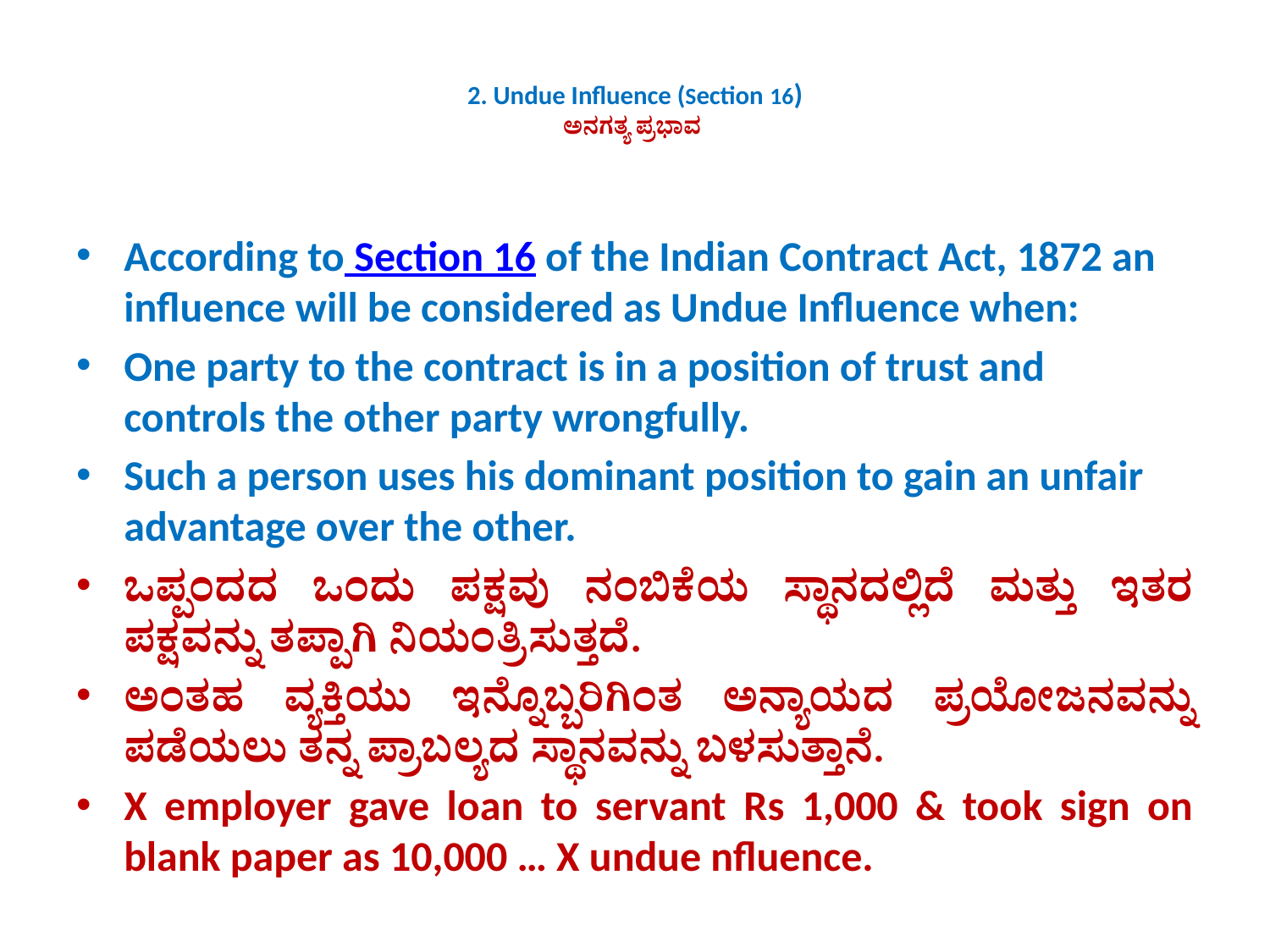

# 2. Undue Influence (Section 16) ಅನಗತ್ಯ ಪ್ರಭಾವ
According to Section 16 of the Indian Contract Act, 1872 an influence will be considered as Undue Influence when:
One party to the contract is in a position of trust and controls the other party wrongfully.
Such a person uses his dominant position to gain an unfair advantage over the other.
ಒಪ್ಪಂದದ ಒಂದು ಪಕ್ಷವು ನಂಬಿಕೆಯ ಸ್ಥಾನದಲ್ಲಿದೆ ಮತ್ತು ಇತರ ಪಕ್ಷವನ್ನು ತಪ್ಪಾಗಿ ನಿಯಂತ್ರಿಸುತ್ತದೆ.
ಅಂತಹ ವ್ಯಕ್ತಿಯು ಇನ್ನೊಬ್ಬರಿಗಿಂತ ಅನ್ಯಾಯದ ಪ್ರಯೋಜನವನ್ನು ಪಡೆಯಲು ತನ್ನ ಪ್ರಾಬಲ್ಯದ ಸ್ಥಾನವನ್ನು ಬಳಸುತ್ತಾನೆ.
X employer gave loan to servant Rs 1,000 & took sign on blank paper as 10,000 … X undue nfluence.